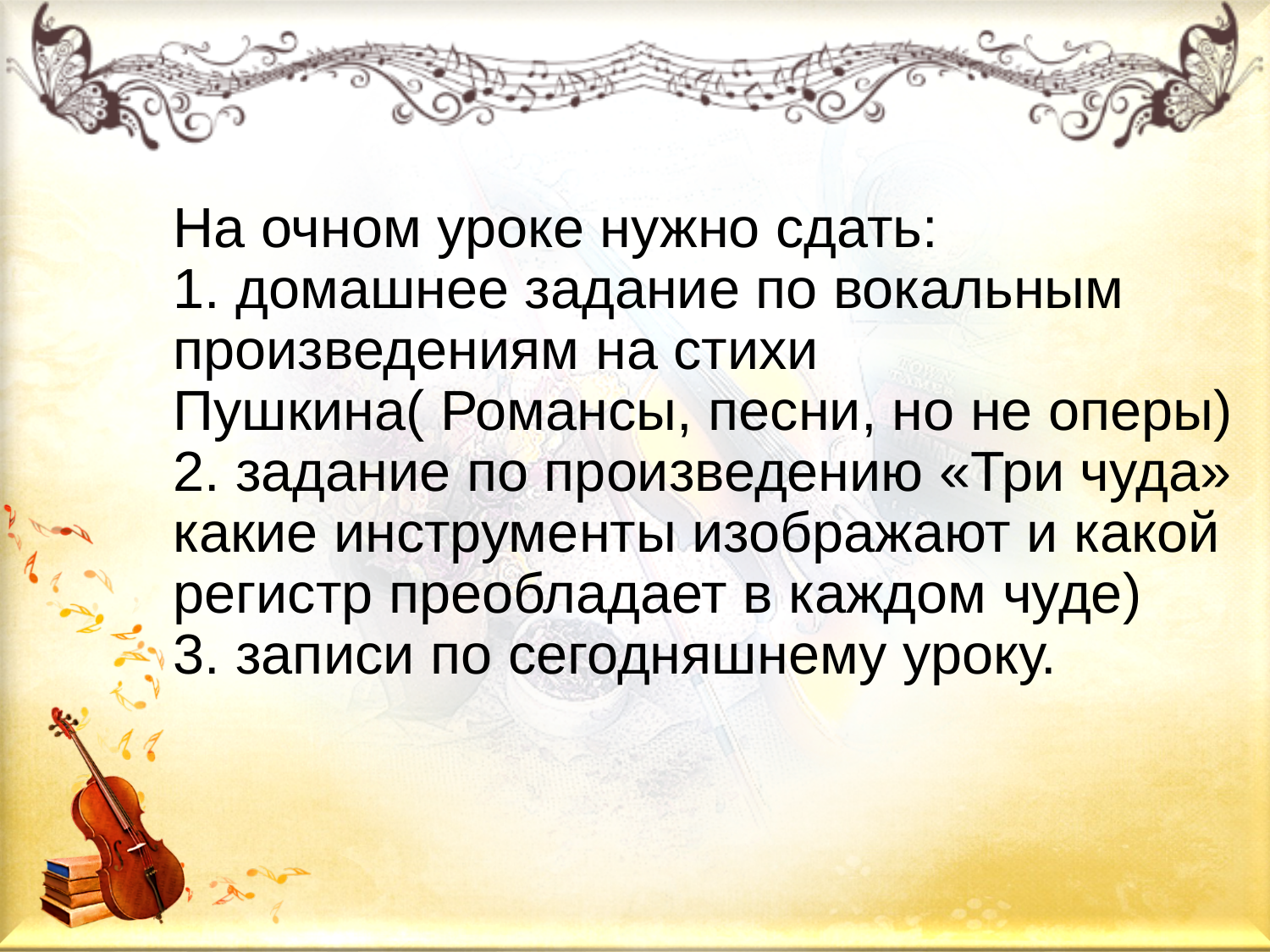

# На очном уроке нужно сдать: 1. домашнее задание по вокальным произведениям на стихи Пушкина( Романсы, песни, но не оперы) 2. задание по произведению «Три чуда» какие инструменты изображают и какой регистр преобладает в каждом чуде) 3. записи по сегодняшнему уроку.